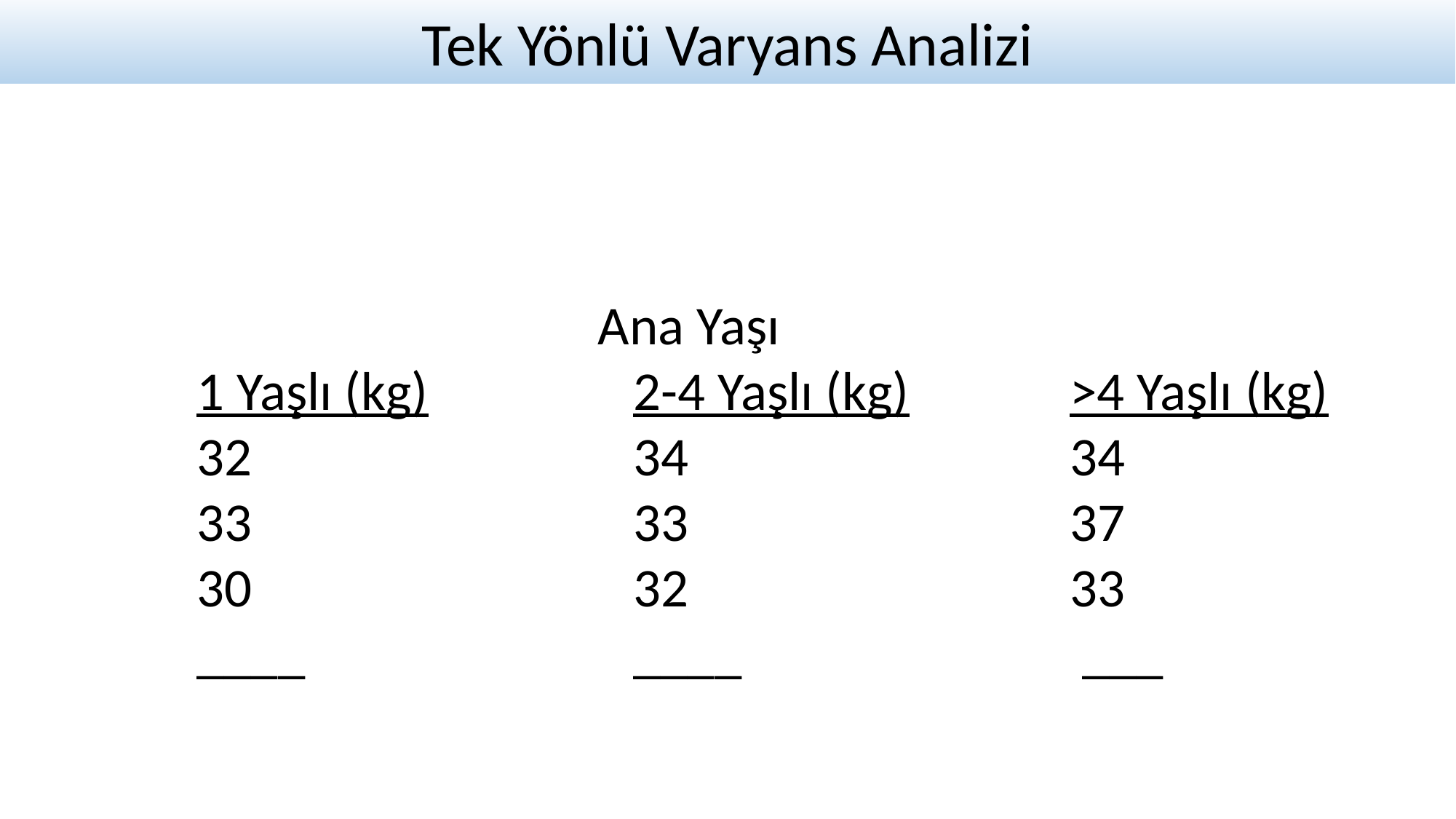

Tek Yönlü Varyans Analizi
				         Ana Yaşı
	1 Yaşlı (kg)		2-4 Yaşlı (kg)		>4 Yaşlı (kg)
	32			   	34			    	34
	33			   	33			    	37
	30			   	32			    	33
	____				____			 	 ___